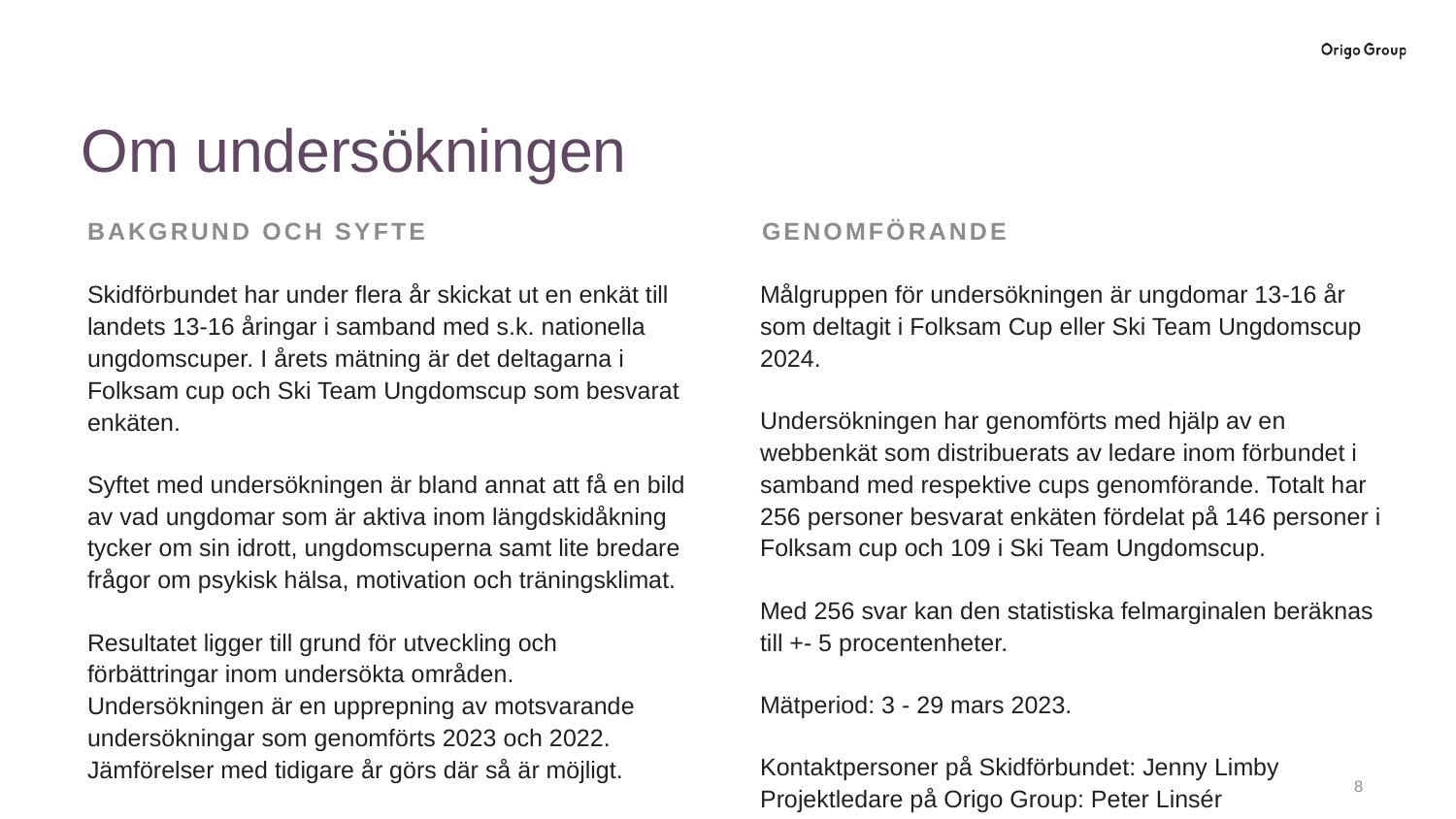

# Om undersökningen
Bakgrund och syfte
Genomförande
Målgruppen för undersökningen är ungdomar 13-16 år som deltagit i Folksam Cup eller Ski Team Ungdomscup 2024.
Undersökningen har genomförts med hjälp av en webbenkät som distribuerats av ledare inom förbundet i samband med respektive cups genomförande. Totalt har 256 personer besvarat enkäten fördelat på 146 personer i Folksam cup och 109 i Ski Team Ungdomscup.
Med 256 svar kan den statistiska felmarginalen beräknas till +- 5 procentenheter.
Mätperiod: 3 - 29 mars 2023.
Kontaktpersoner på Skidförbundet: Jenny Limby Projektledare på Origo Group: Peter Linsér peter.linser@origogroup.com
Skidförbundet har under flera år skickat ut en enkät till landets 13-16 åringar i samband med s.k. nationella ungdomscuper. I årets mätning är det deltagarna i Folksam cup och Ski Team Ungdomscup som besvarat enkäten.
Syftet med undersökningen är bland annat att få en bild av vad ungdomar som är aktiva inom längdskidåkning tycker om sin idrott, ungdomscuperna samt lite bredare frågor om psykisk hälsa, motivation och träningsklimat.
Resultatet ligger till grund för utveckling och förbättringar inom undersökta områden. Undersökningen är en upprepning av motsvarande undersökningar som genomförts 2023 och 2022. Jämförelser med tidigare år görs där så är möjligt.

8